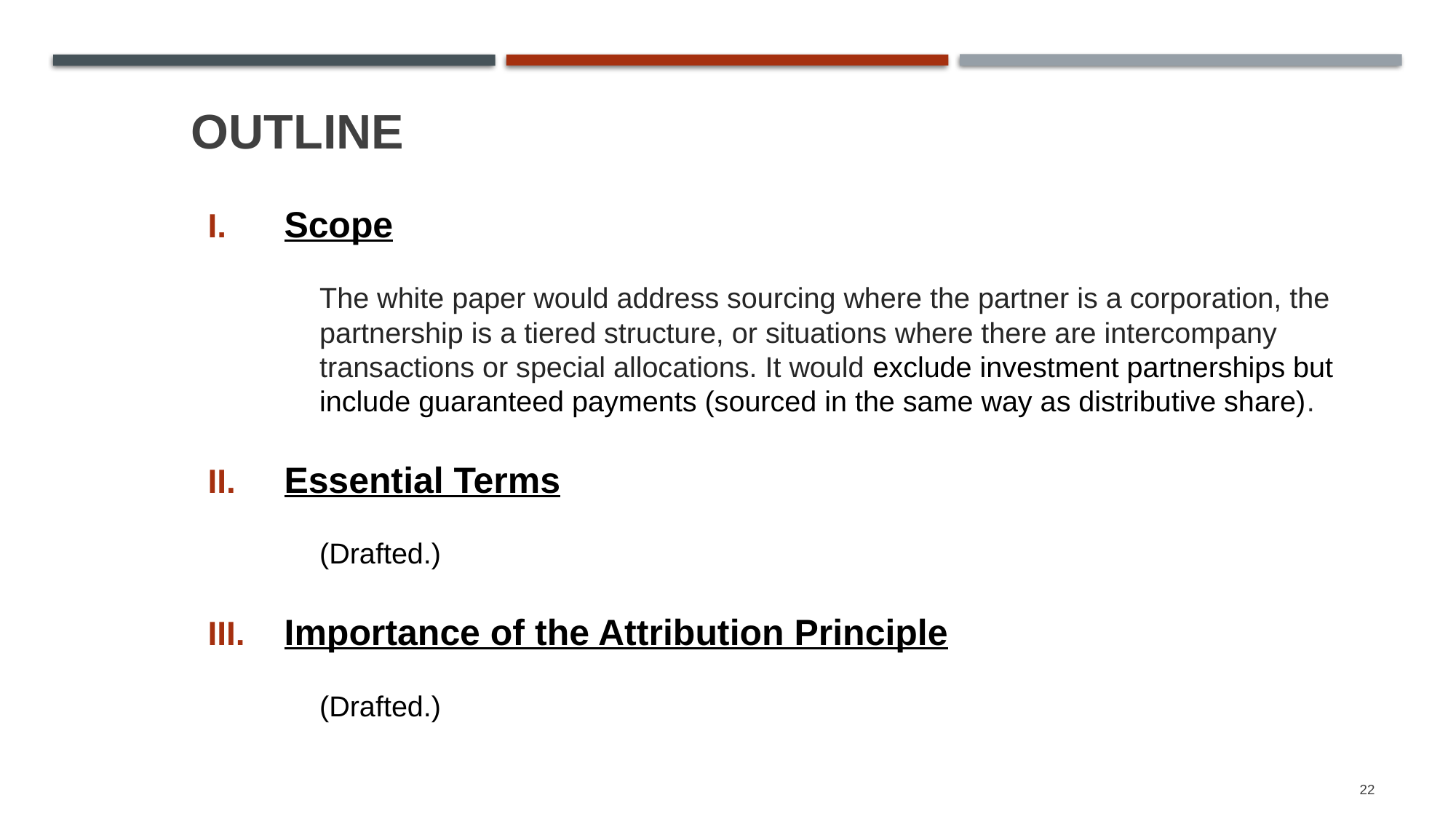

# outline
Scope
The white paper would address sourcing where the partner is a corporation, the partnership is a tiered structure, or situations where there are intercompany transactions or special allocations. It would exclude investment partnerships but include guaranteed payments (sourced in the same way as distributive share).
Essential Terms
(Drafted.)
Importance of the Attribution Principle
(Drafted.)

22